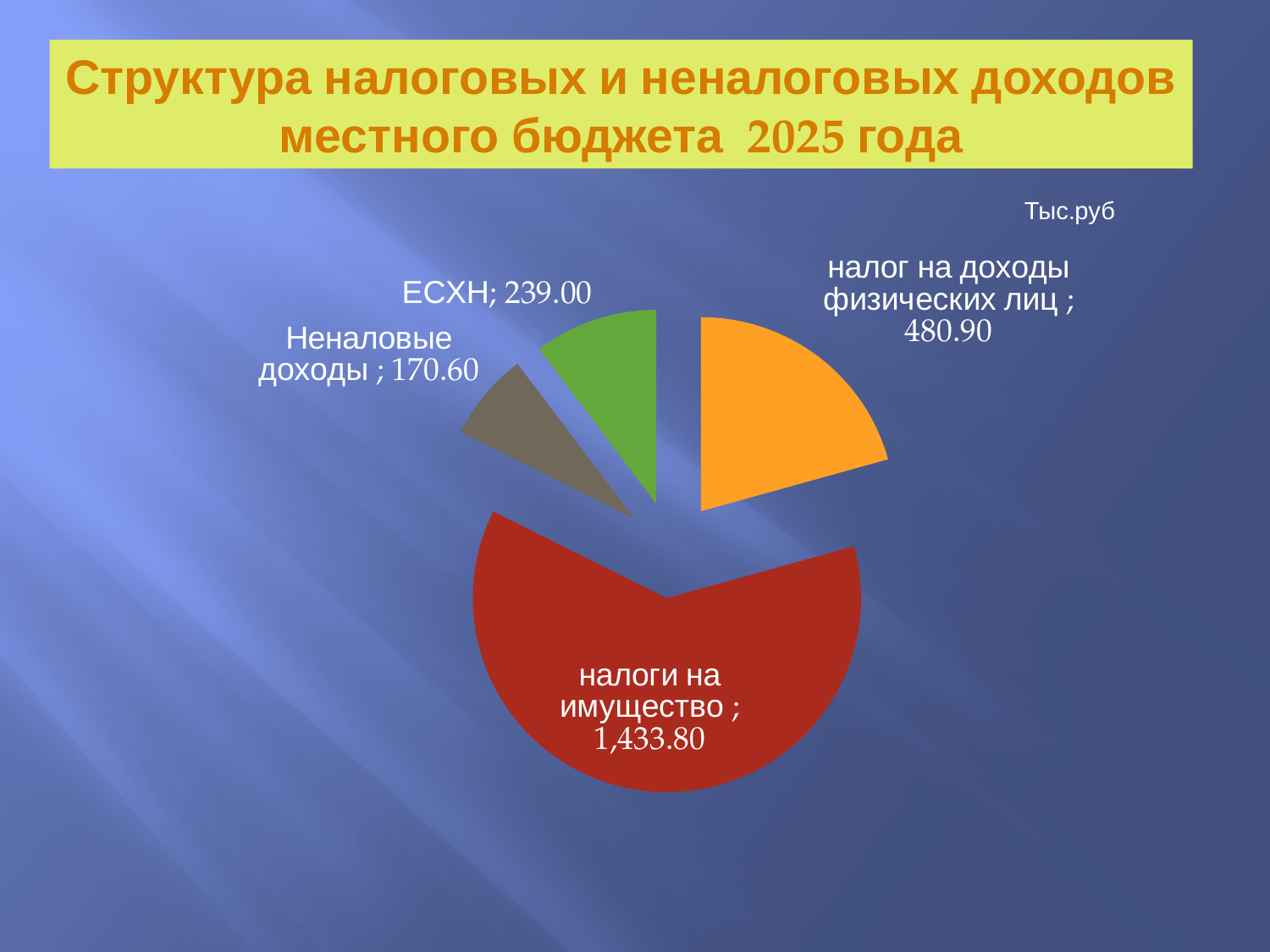

# Структура налоговых и неналоговых доходов местного бюджета  2025 года
Тыс.руб

### Chart

| Category | Столбец1 |
|---|---|
| налог на доходы физических лиц  | 480.9 |
| налоги на имущество  | 1433.8 |
| Неналовые доходы  | 170.6 |
| ЕСХН | 239.0 |